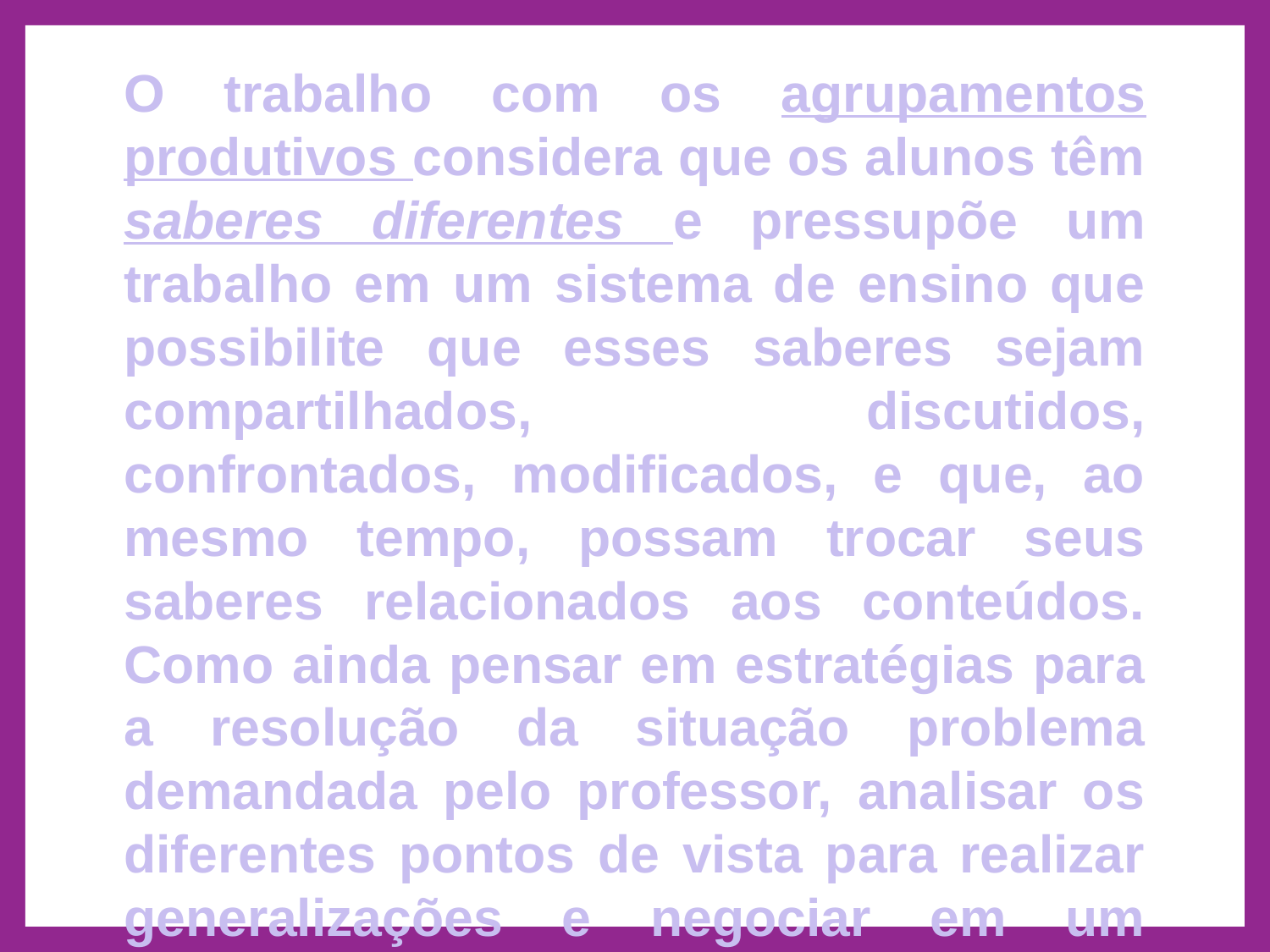

O trabalho com os agrupamentos produtivos considera que os alunos têm saberes diferentes e pressupõe um trabalho em um sistema de ensino que possibilite que esses saberes sejam compartilhados, discutidos, confrontados, modificados, e que, ao mesmo tempo, possam trocar seus saberes relacionados aos conteúdos. Como ainda pensar em estratégias para a resolução da situação problema demandada pelo professor, analisar os diferentes pontos de vista para realizar generalizações e negociar em um acordo que represente o grupo.